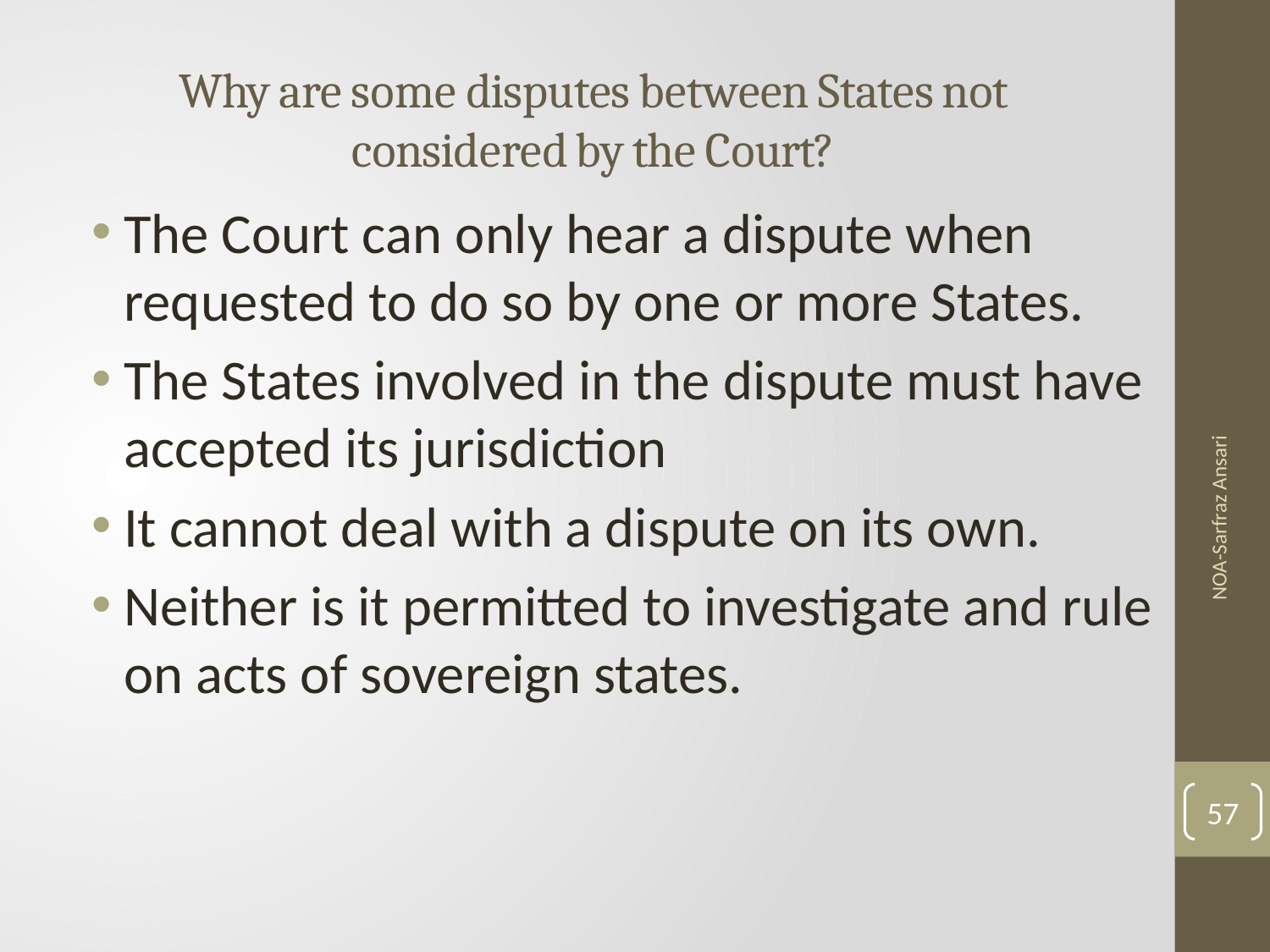

# Why are some disputes between States not considered by the Court?
The Court can only hear a dispute when requested to do so by one or more States.
The States involved in the dispute must have accepted its jurisdiction
It cannot deal with a dispute on its own.
Neither is it permitted to investigate and rule on acts of sovereign states.

NOA-Sarfraz Ansari
57